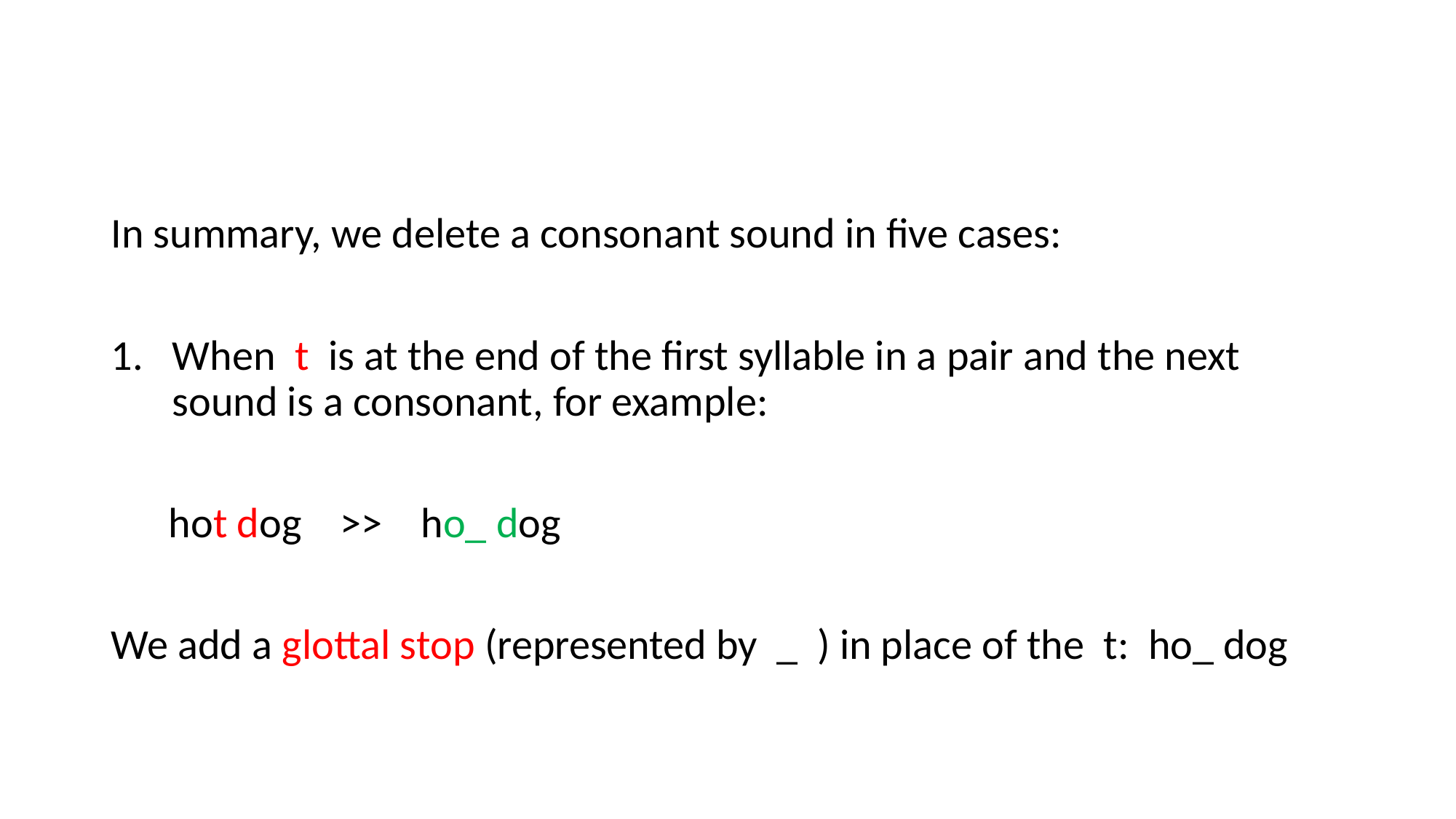

In summary, we delete a consonant sound in five cases:

When  t  is at the end of the first syllable in a pair and the next sound is a consonant, for example:

      hot dog    >>    ho_ dog

We add a glottal stop (represented by  _  ) in place of the  t:  ho_ dog